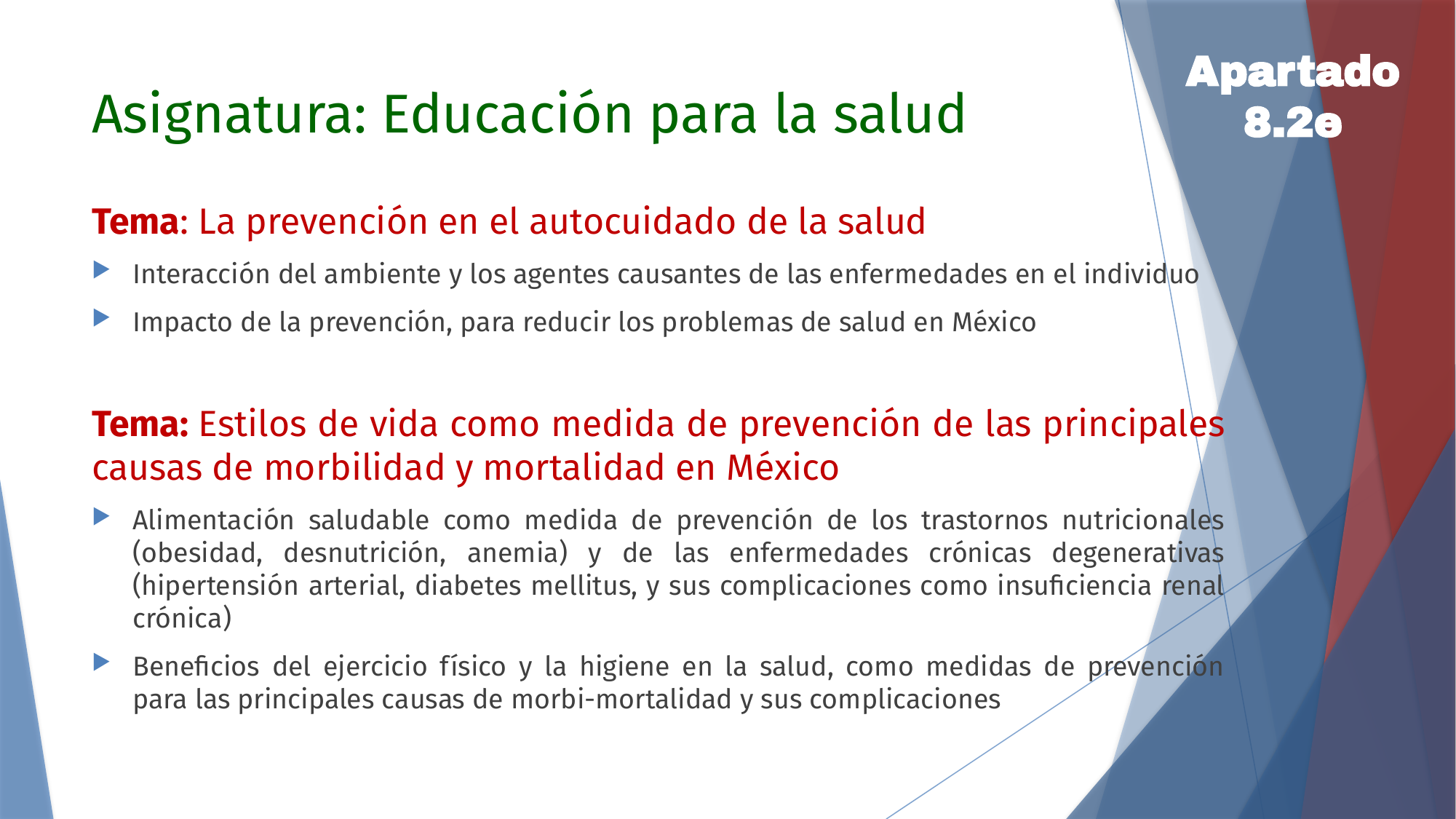

Apartado 8.2e
# Asignatura: Educación para la salud
Tema: La prevención en el autocuidado de la salud
Interacción del ambiente y los agentes causantes de las enfermedades en el individuo
Impacto de la prevención, para reducir los problemas de salud en México

Tema: Estilos de vida como medida de prevención de las principales causas de morbilidad y mortalidad en México
Alimentación saludable como medida de prevención de los trastornos nutricionales (obesidad, desnutrición, anemia) y de las enfermedades crónicas degenerativas (hipertensión arterial, diabetes mellitus, y sus complicaciones como insuficiencia renal crónica)
Beneficios del ejercicio físico y la higiene en la salud, como medidas de prevención para las principales causas de morbi-mortalidad y sus complicaciones